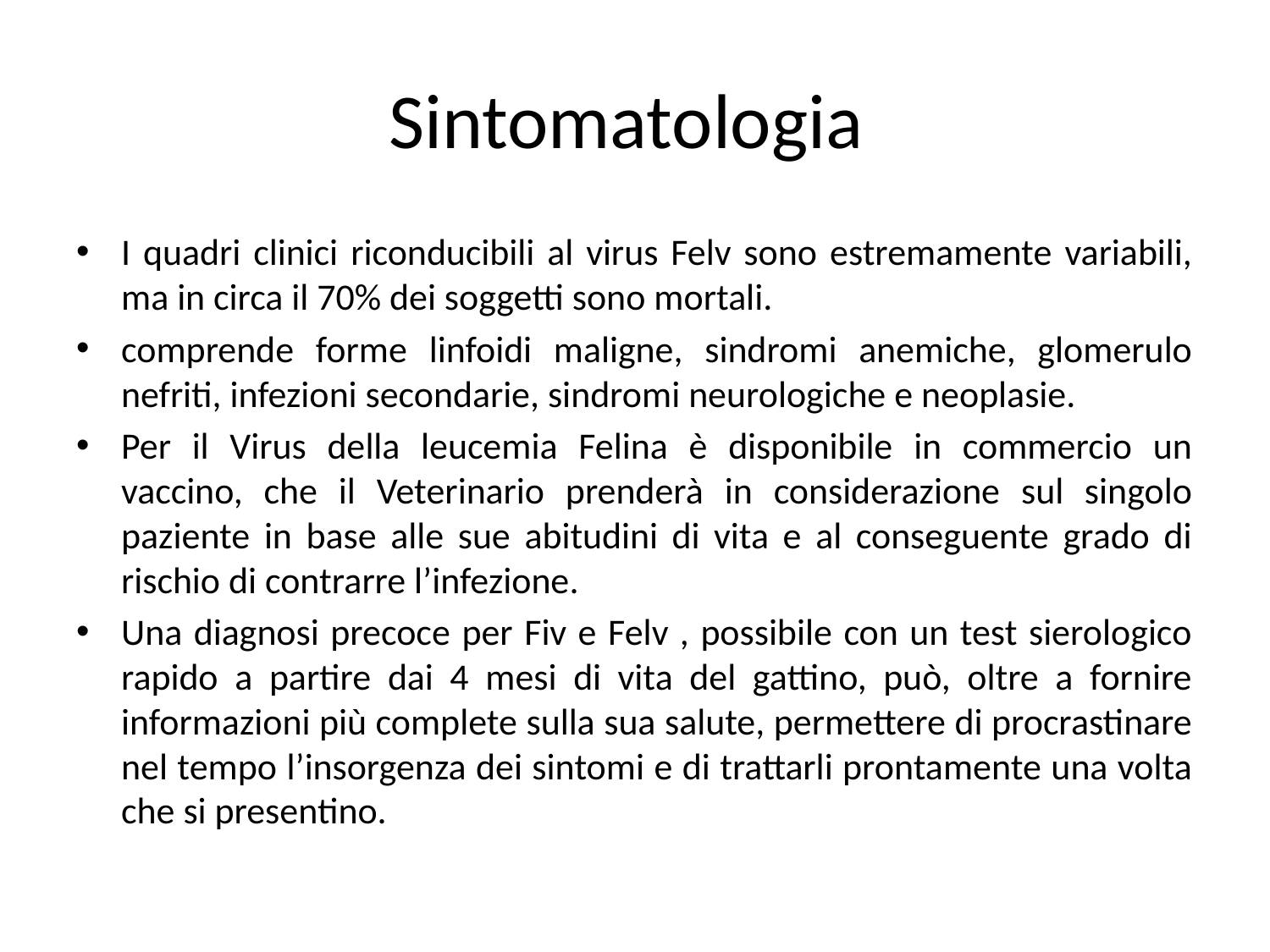

# Sintomatologia
I quadri clinici riconducibili al virus Felv sono estremamente variabili, ma in circa il 70% dei soggetti sono mortali.
comprende forme linfoidi maligne, sindromi anemiche, glomerulo nefriti, infezioni secondarie, sindromi neurologiche e neoplasie.
Per il Virus della leucemia Felina è disponibile in commercio un vaccino, che il Veterinario prenderà in considerazione sul singolo paziente in base alle sue abitudini di vita e al conseguente grado di rischio di contrarre l’infezione.
Una diagnosi precoce per Fiv e Felv , possibile con un test sierologico rapido a partire dai 4 mesi di vita del gattino, può, oltre a fornire informazioni più complete sulla sua salute, permettere di procrastinare nel tempo l’insorgenza dei sintomi e di trattarli prontamente una volta che si presentino.